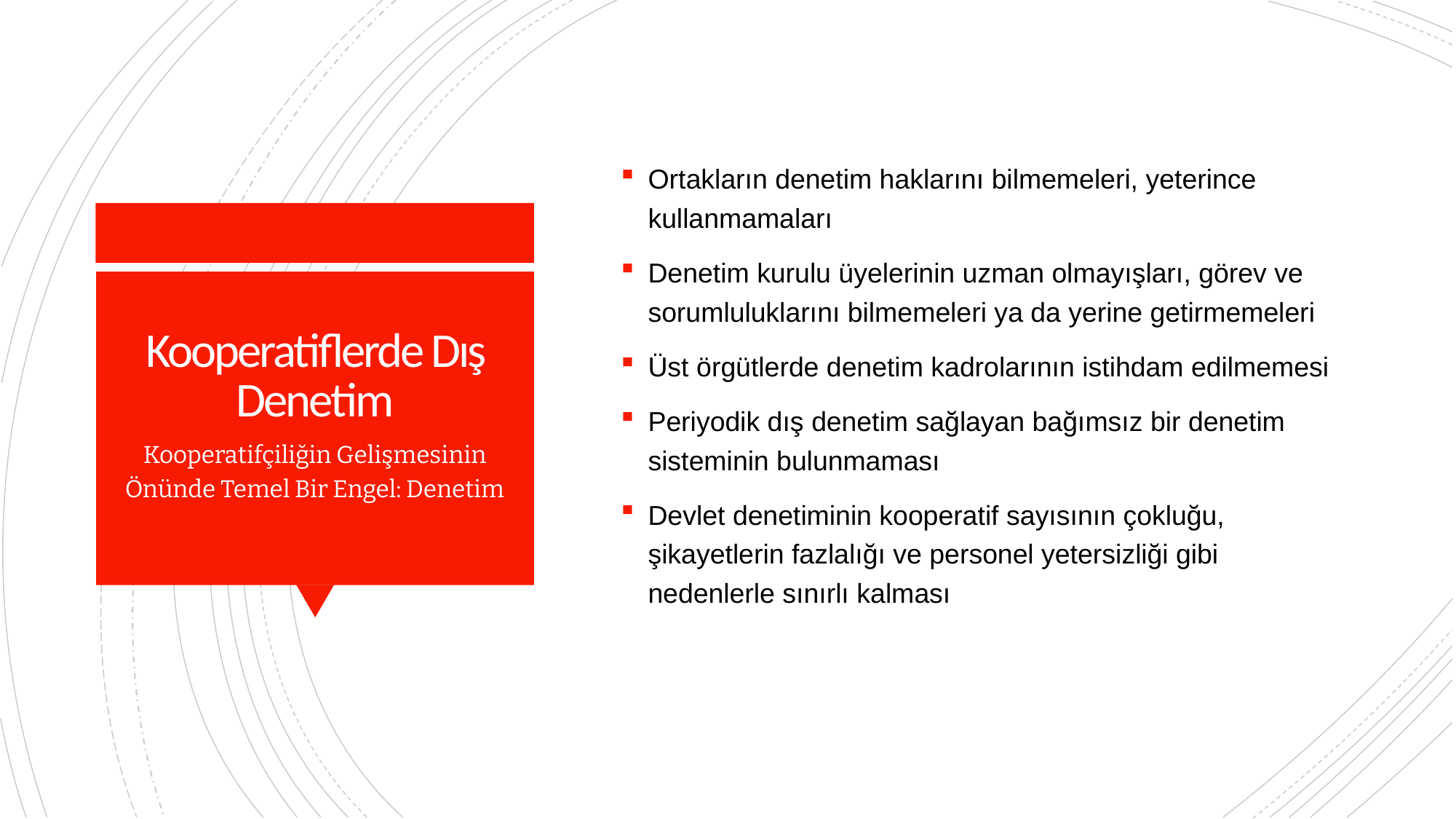

Ortakların denetim haklarını bilmemeleri, yeterince kullanmamaları
Denetim kurulu üyelerinin uzman olmayışları, görev ve sorumluluklarını bilmemeleri ya da yerine getirmemeleri
Üst örgütlerde denetim kadrolarının istihdam edilmemesi
Periyodik dış denetim sağlayan bağımsız bir denetim sisteminin bulunmaması
Devlet denetiminin kooperatif sayısının çokluğu, şikayetlerin fazlalığı ve personel yetersizliği gibi nedenlerle sınırlı kalması

# Kooperatiflerde Dış Denetim
Kooperatifçiliğin Gelişmesinin Önünde Temel Bir Engel: Denetim